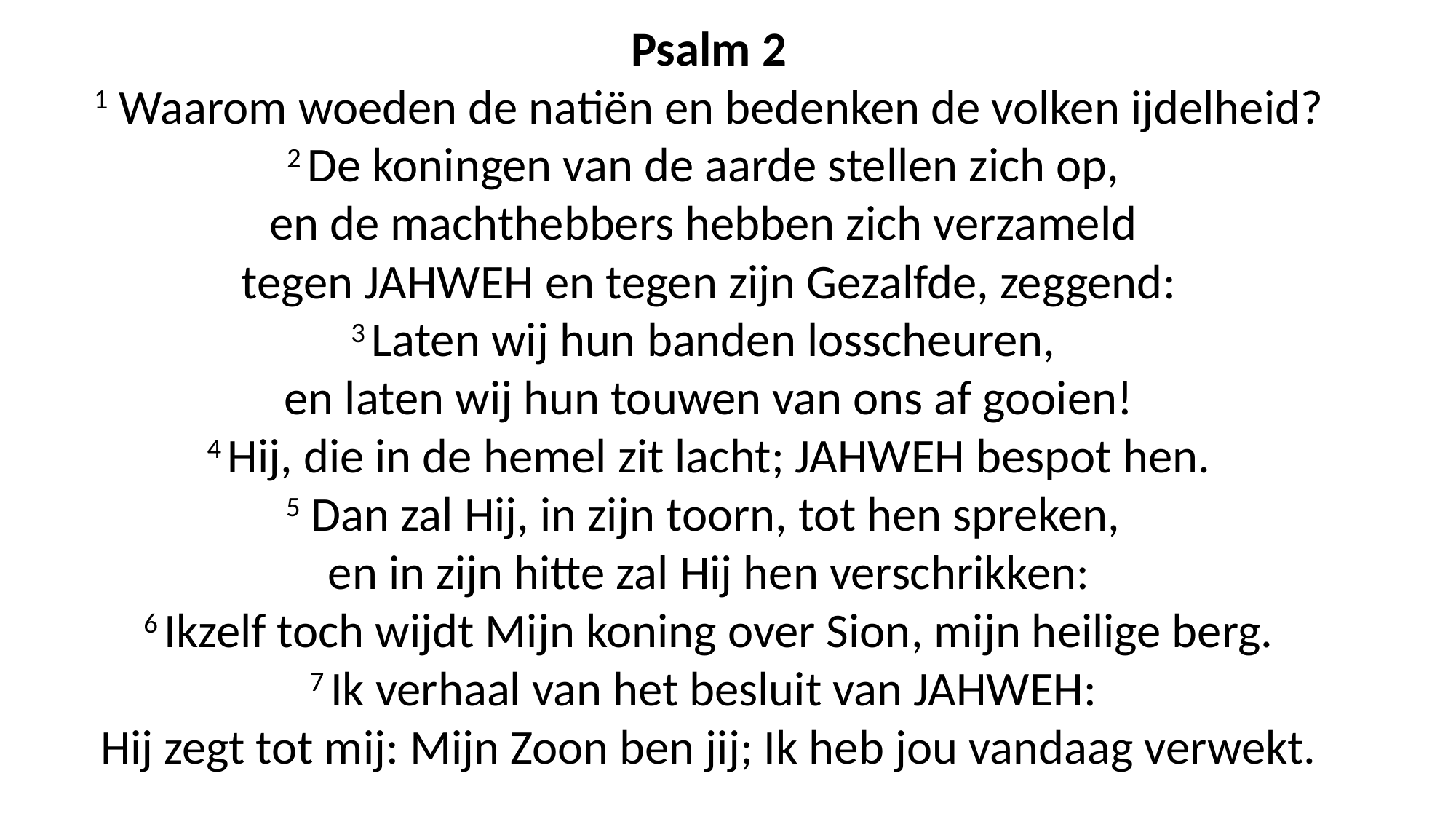

Psalm 2
1 Waarom woeden de natiën en bedenken de volken ijdelheid?
2 De koningen van de aarde stellen zich op,
en de machthebbers hebben zich verzameld
tegen JAHWEH en tegen zijn Gezalfde, zeggend:
3 Laten wij hun banden losscheuren,
en laten wij hun touwen van ons af gooien!
4 Hij, die in de hemel zit lacht; JAHWEH bespot hen.
5 Dan zal Hij, in zijn toorn, tot hen spreken,
en in zijn hitte zal Hij hen verschrikken:
6 Ikzelf toch wijdt Mijn koning over Sion, mijn heilige berg.
7 Ik verhaal van het besluit van JAHWEH:
Hij zegt tot mij: Mijn Zoon ben jij; Ik heb jou vandaag verwekt.